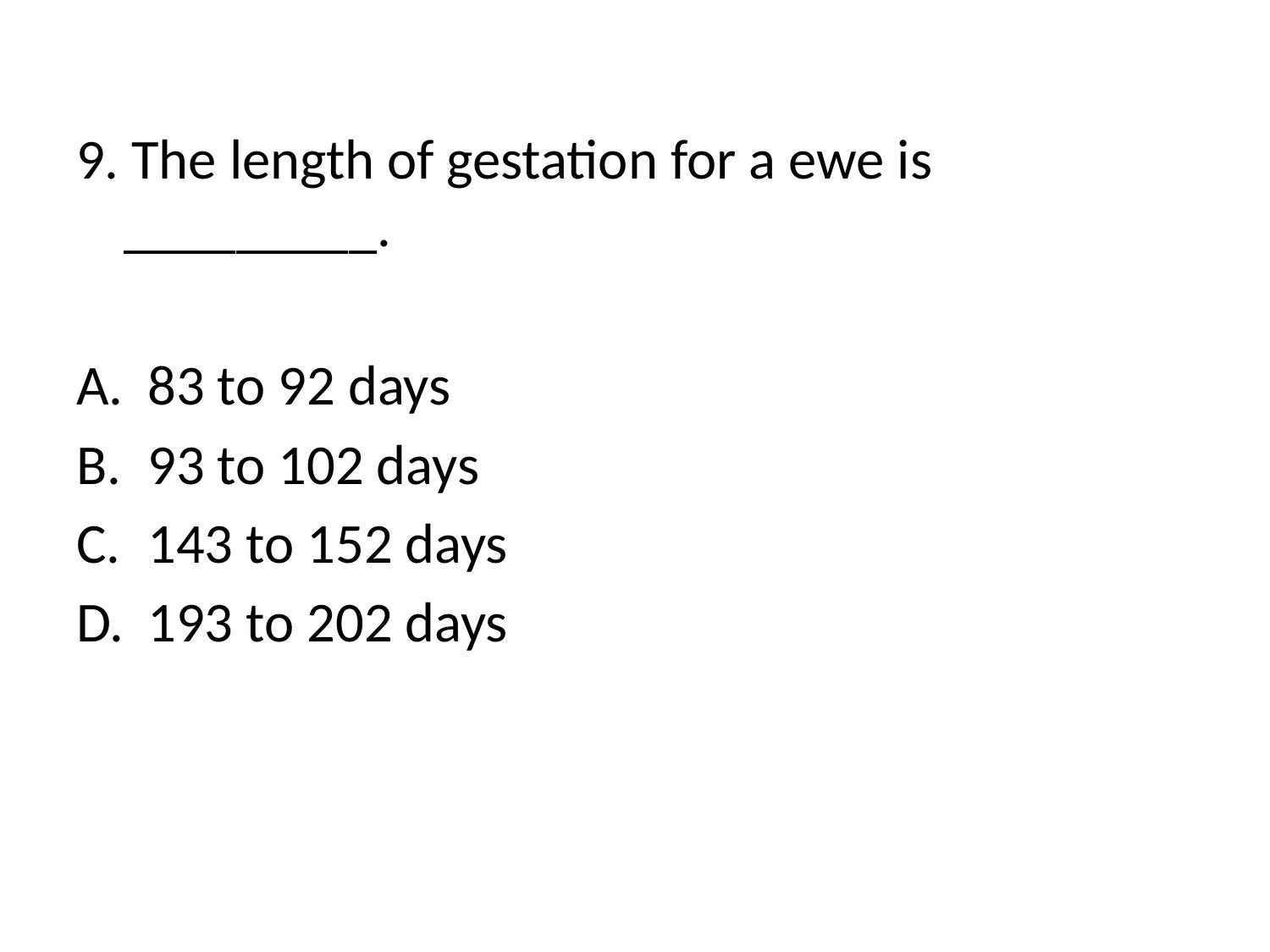

9. The length of gestation for a ewe is _________.

83 to 92 days
93 to 102 days
143 to 152 days
193 to 202 days